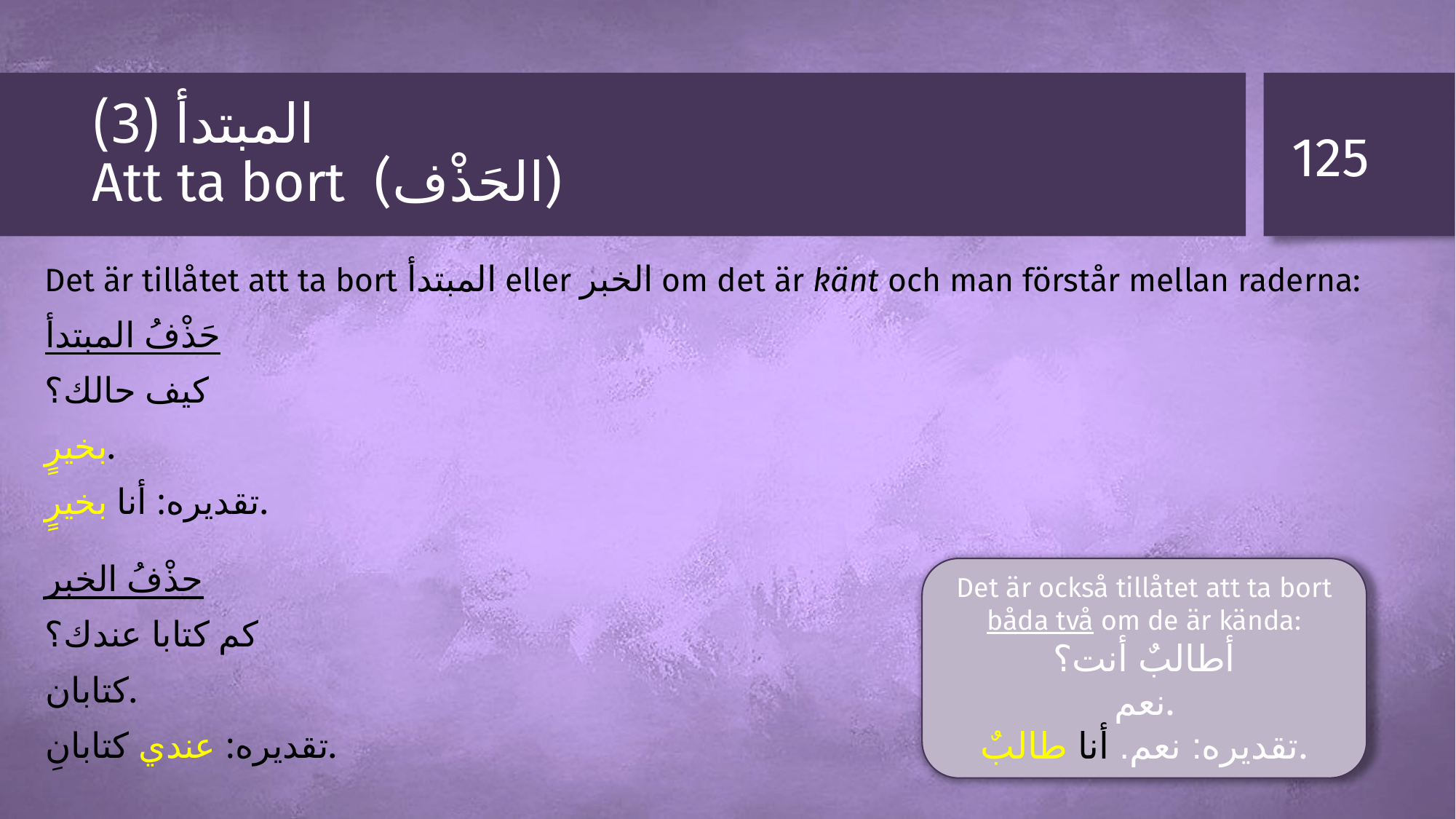

125
# المبتدأ (3) Att ta bort  (الحَذْف)
Det är tillåtet att ta bort المبتدأ eller الخبر om det är känt och man förstår mellan raderna:
حَذْفُ المبتدأ
كيف حالك؟
بخيرٍ.
تقديره: أنا بخيرٍ.

حذْفُ الخبر
كم كتابا عندك؟
كتابان.
تقديره: عندي كتابانِ.

Det är också tillåtet att ta bort båda två om de är kända:
أطالبٌ أنت؟
نعم.
تقديره: نعم. أنا طالبٌ.